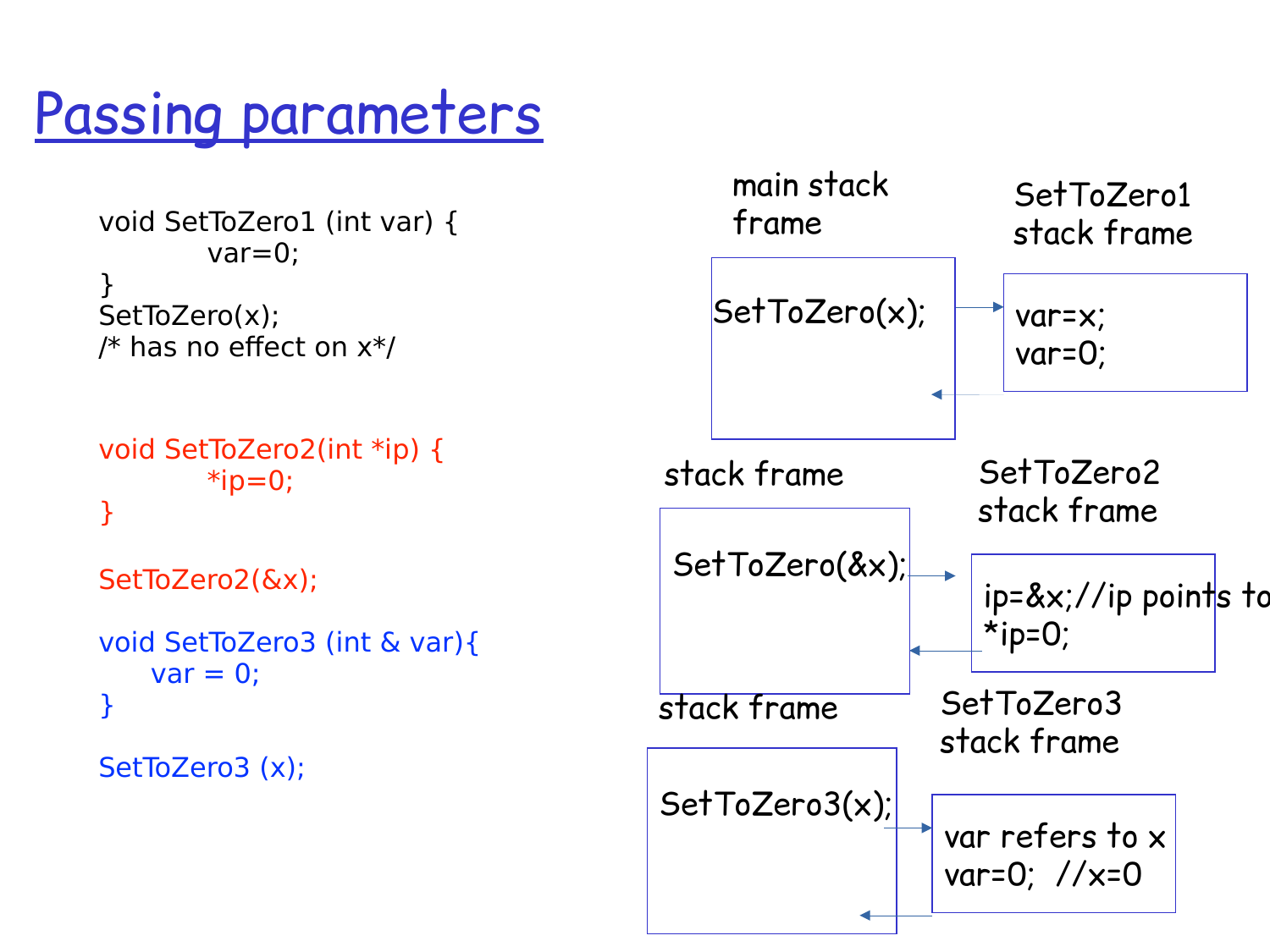

# Passing parameters
main stack frame
SetToZero1 stack frame

void SetToZero1 (int var) {
	var=0;
}
SetToZero(x);
/* has no effect on x*/

void SetToZero2(int *ip) {
	*ip=0;
}

SetToZero2(&x);

void SetToZero3 (int & var){
      var = 0;
}

SetToZero3 (x);
SetToZero(x);

var=x;
var=0;

SetToZero2 stack frame
stack frame
SetToZero(&x);

ip=&x;//ip points to x
*ip=0;

SetToZero3 stack frame
stack frame
SetToZero3(x);

var refers to x
var=0;  //x=0

26